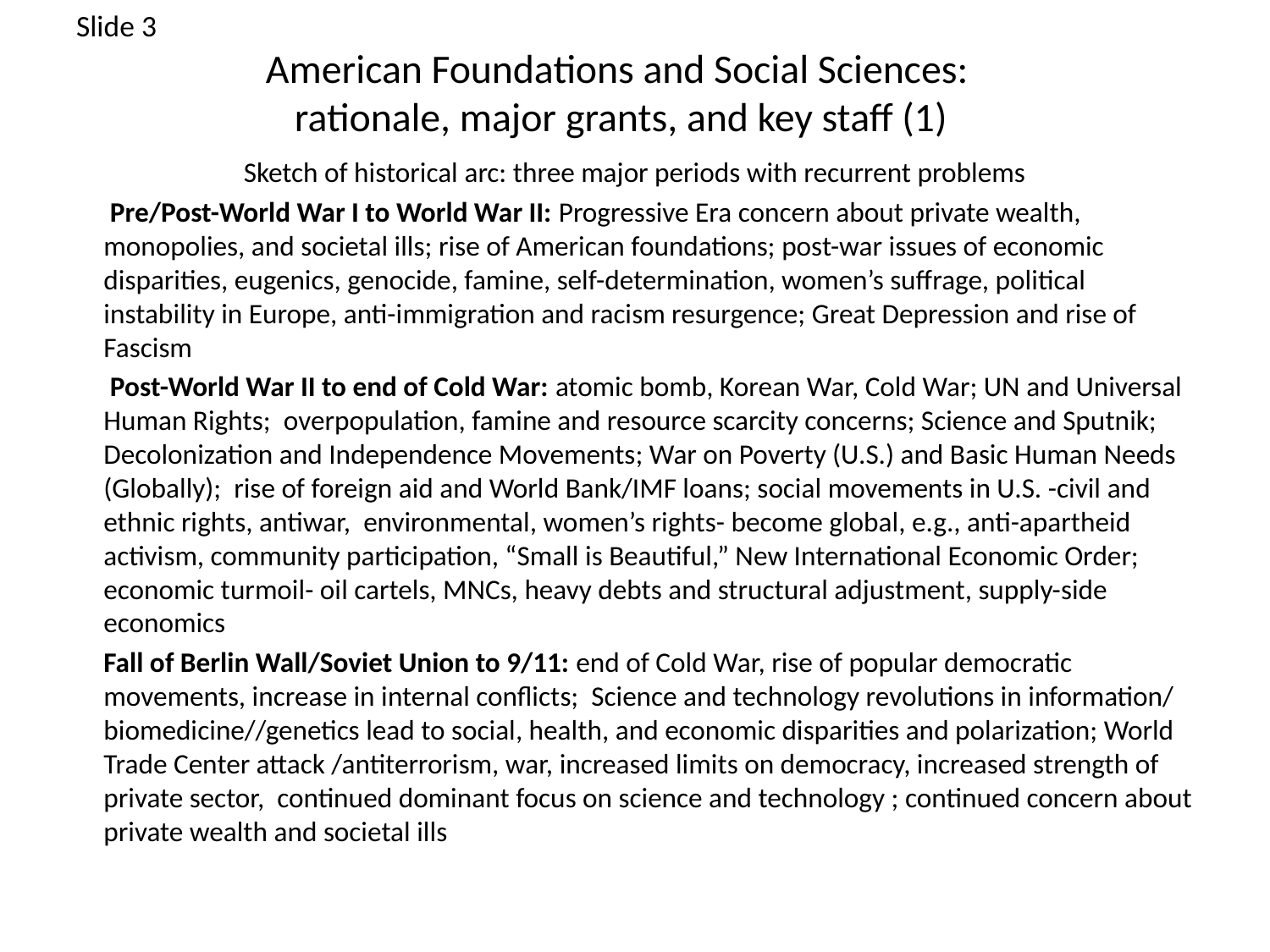

# Slide 3 American Foundations and Social Sciences: rationale, major grants, and key staff (1)
Sketch of historical arc: three major periods with recurrent problems
       Pre/Post-World War I to World War II: Progressive Era concern about private wealth, monopolies, and societal ills; rise of American foundations; post-war issues of economic disparities, eugenics, genocide, famine, self-determination, women’s suffrage, political instability in Europe, anti-immigration and racism resurgence; Great Depression and rise of Fascism
       Post-World War II to end of Cold War: atomic bomb, Korean War, Cold War; UN and Universal Human Rights;  overpopulation, famine and resource scarcity concerns; Science and Sputnik; Decolonization and Independence Movements; War on Poverty (U.S.) and Basic Human Needs (Globally);  rise of foreign aid and World Bank/IMF loans; social movements in U.S. -civil and ethnic rights, antiwar,  environmental, women’s rights- become global, e.g., anti-apartheid activism, community participation, “Small is Beautiful,” New International Economic Order; economic turmoil- oil cartels, MNCs, heavy debts and structural adjustment, supply-side economics
      Fall of Berlin Wall/Soviet Union to 9/11: end of Cold War, rise of popular democratic movements, increase in internal conflicts;  Science and technology revolutions in information/ biomedicine//genetics lead to social, health, and economic disparities and polarization; World Trade Center attack /antiterrorism, war, increased limits on democracy, increased strength of private sector,  continued dominant focus on science and technology ; continued concern about private wealth and societal ills